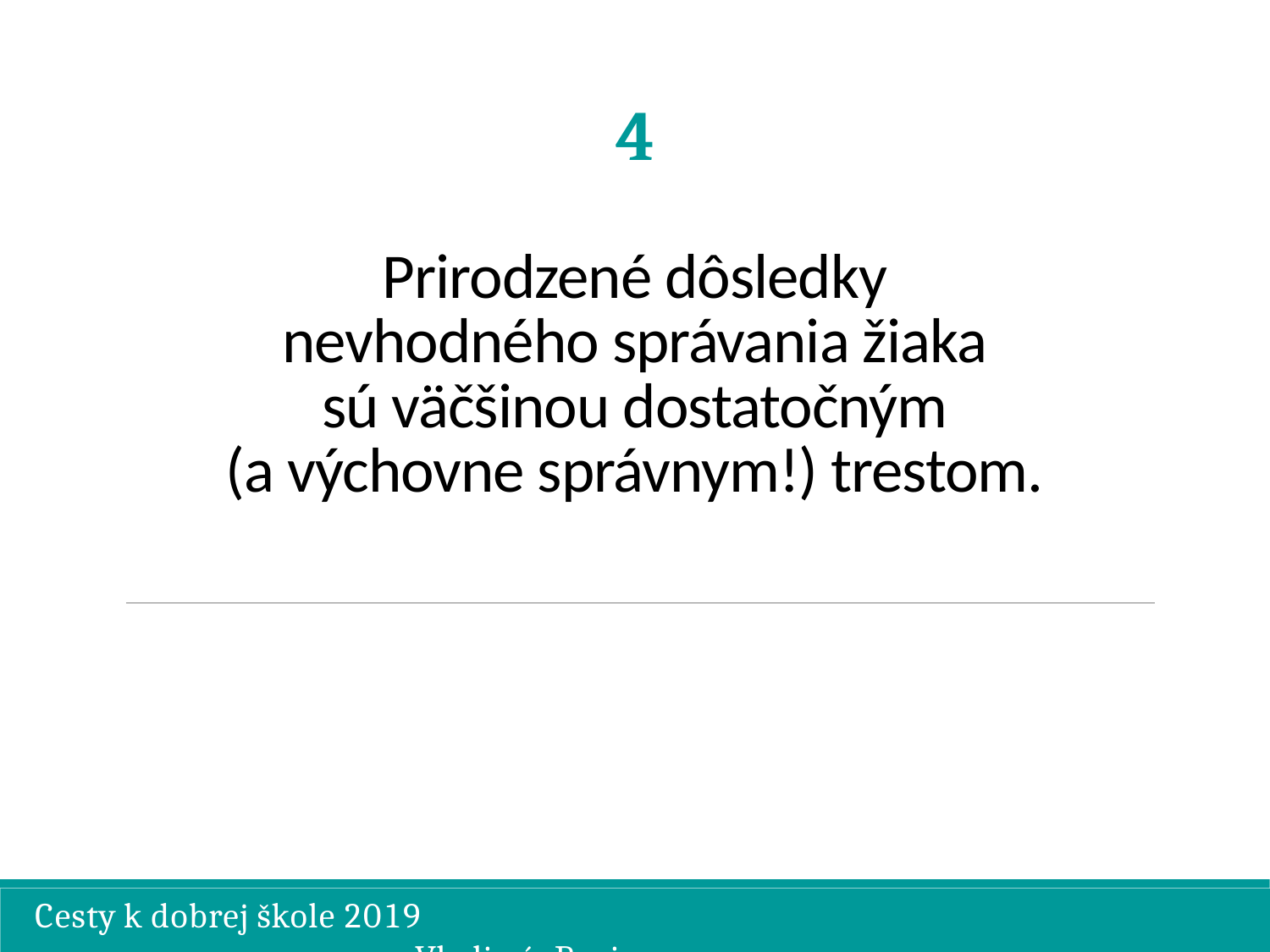

# 4 Prirodzené dôsledky nevhodného správania žiaka sú väčšinou dostatočným (a výchovne správnym!) trestom.
Cesty k dobrej škole 2019									Vladimír Burjan